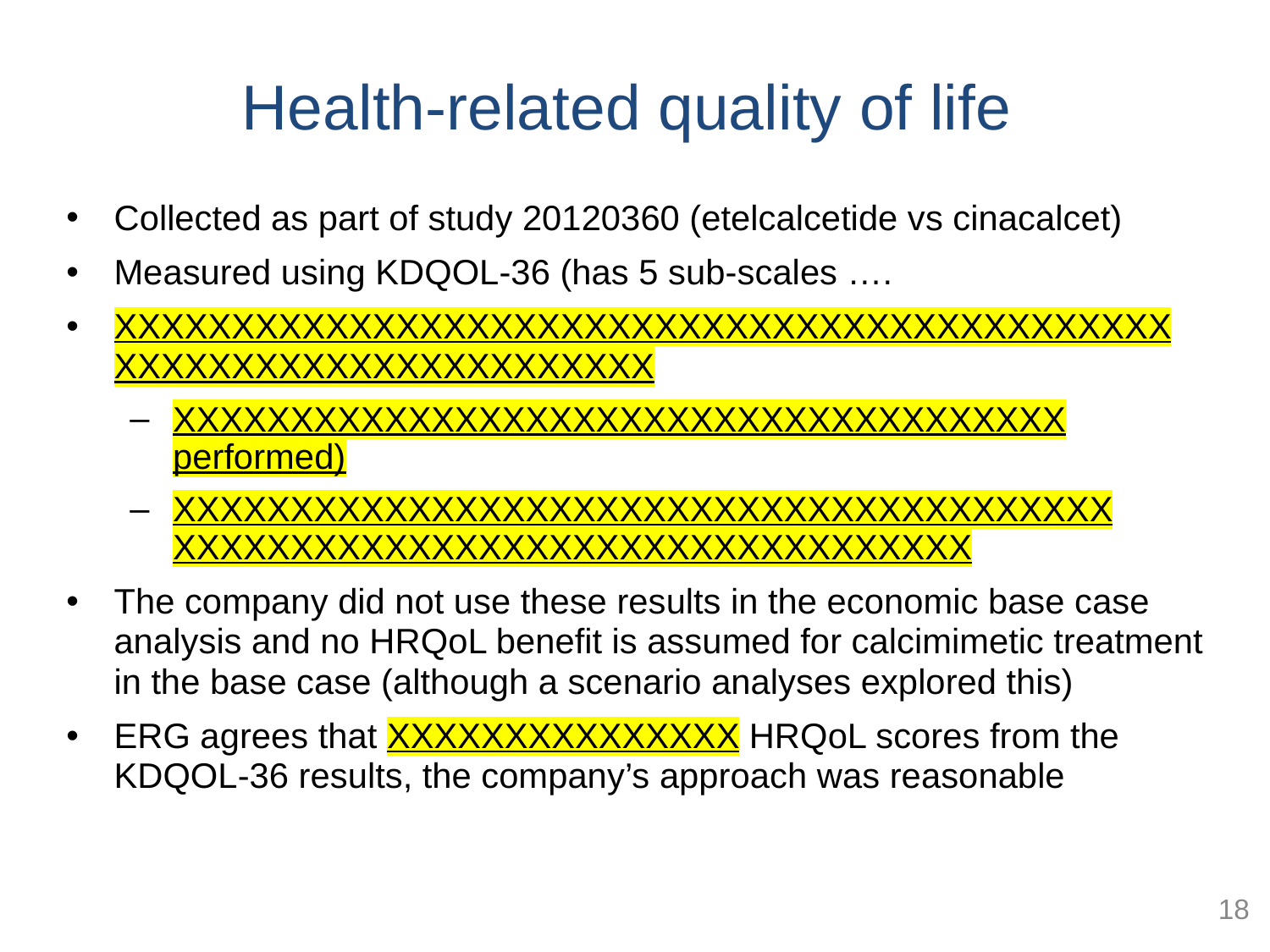

# Health-related quality of life
Collected as part of study 20120360 (etelcalcetide vs cinacalcet)
Measured using KDQOL-36 (has 5 sub-scales ….
XXXXXXXXXXXXXXXXXXXXXXXXXXXXXXXXXXXXXXXXXXXXX XXXXXXXXXXXXXXXXXXXXXXX
XXXXXXXXXXXXXXXXXXXXXXXXXXXXXXXXXXXXXX performed)
XXXXXXXXXXXXXXXXXXXXXXXXXXXXXXXXXXXXXXXX XXXXXXXXXXXXXXXXXXXXXXXXXXXXXXXXXX
The company did not use these results in the economic base case analysis and no HRQoL benefit is assumed for calcimimetic treatment in the base case (although a scenario analyses explored this)
ERG agrees that XXXXXXXXXXXXXXX HRQoL scores from the KDQOL-36 results, the company’s approach was reasonable
18